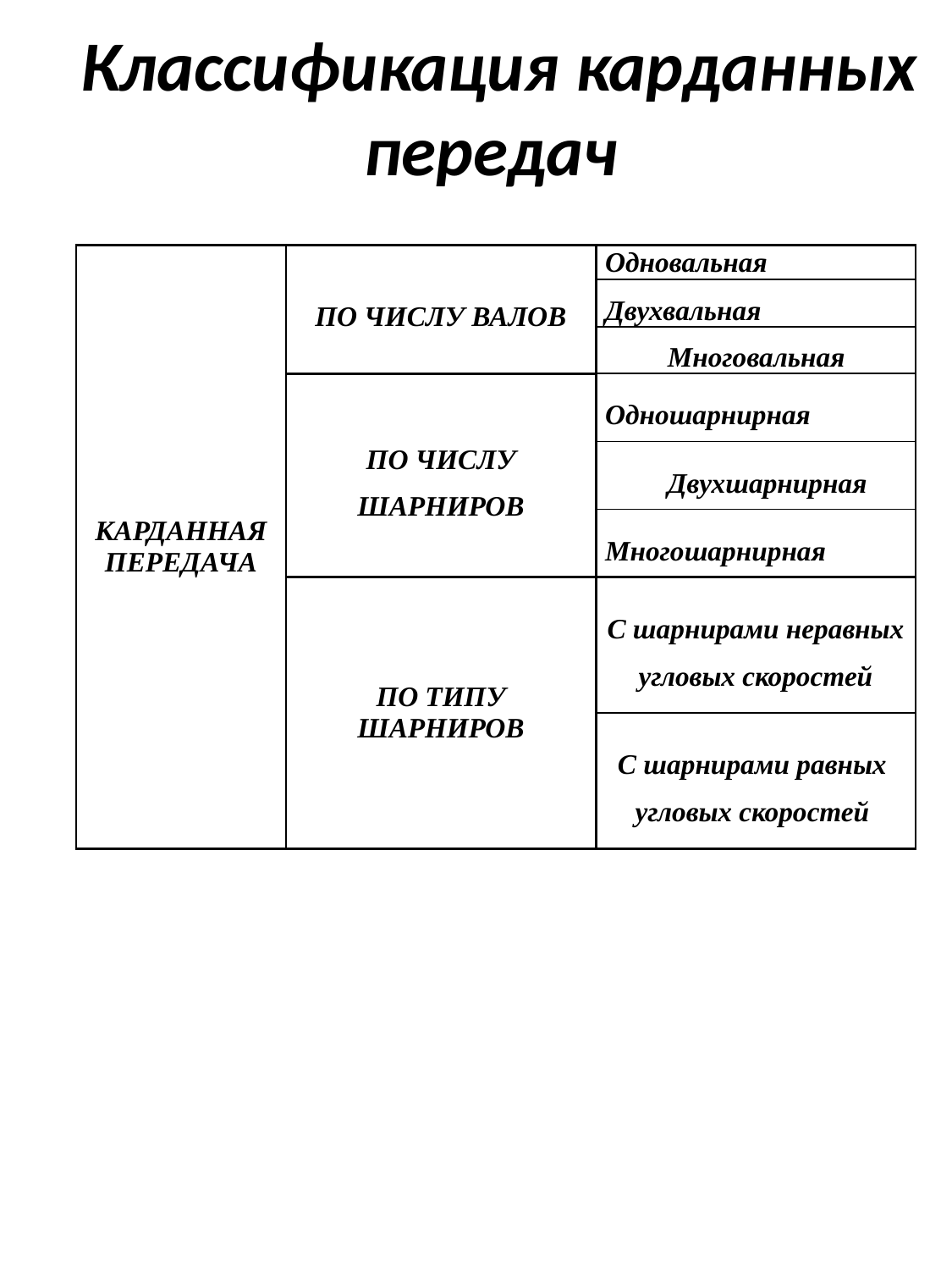

# Классификация карданных передач
| Карданная передача | По числу валов | Одновальная |
| --- | --- | --- |
|  |  | Двухвальная |
|  |  | Многовальная |
|  | По числу шарниров | Одношарнирная |
|  |  | Двухшарнирная |
|  |  | Многошарнирная |
|  | По типу шарниров | С шарнирами неравных угловых скоростей |
|  |  | С шарнирами равных угловых скоростей |